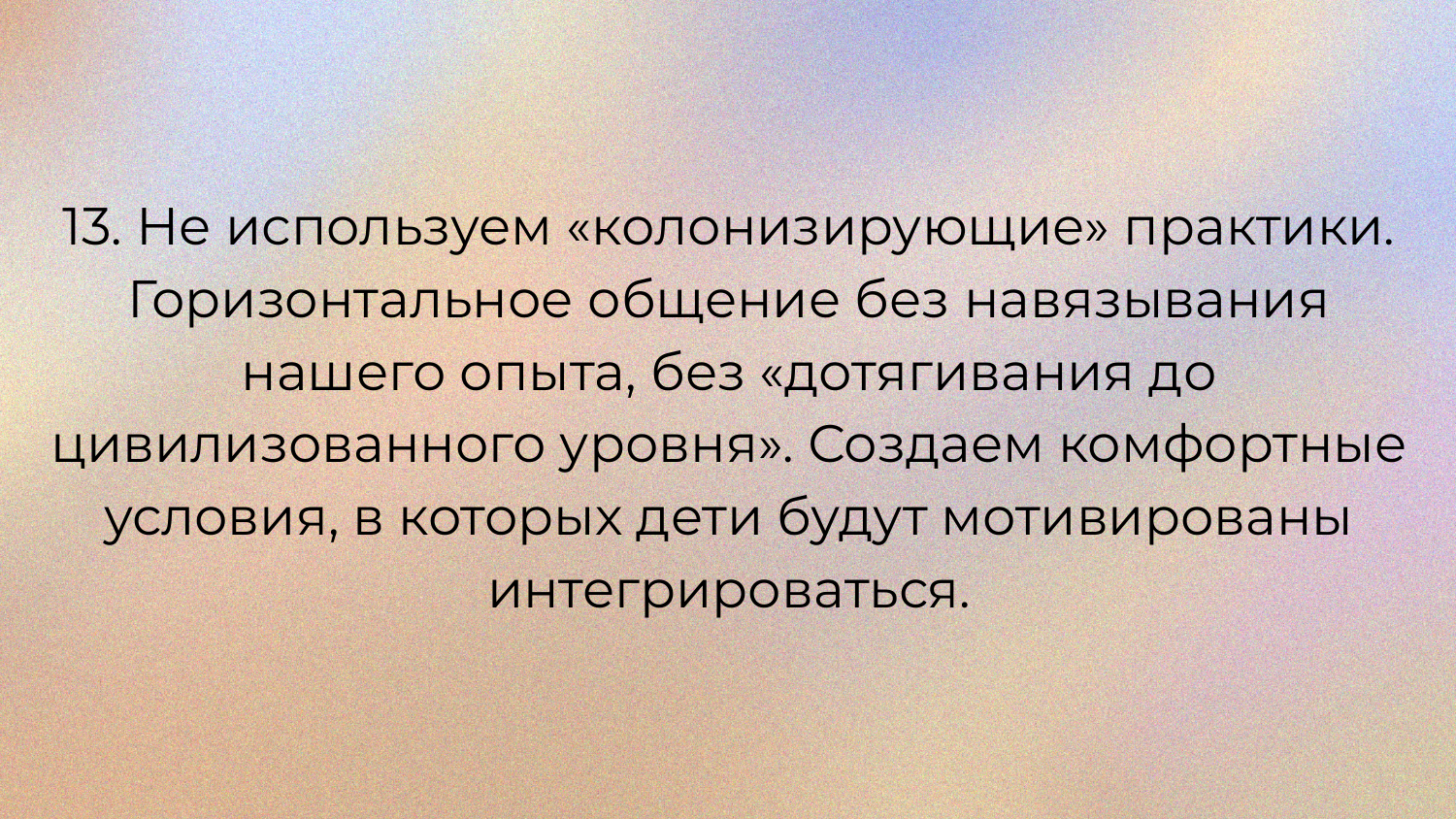

13. Не используем «колонизирующие» практики. Горизонтальное общение без навязывания нашего опыта, без «дотягивания до цивилизованного уровня». Создаем комфортные условия, в которых дети будут мотивированы интегрироваться.